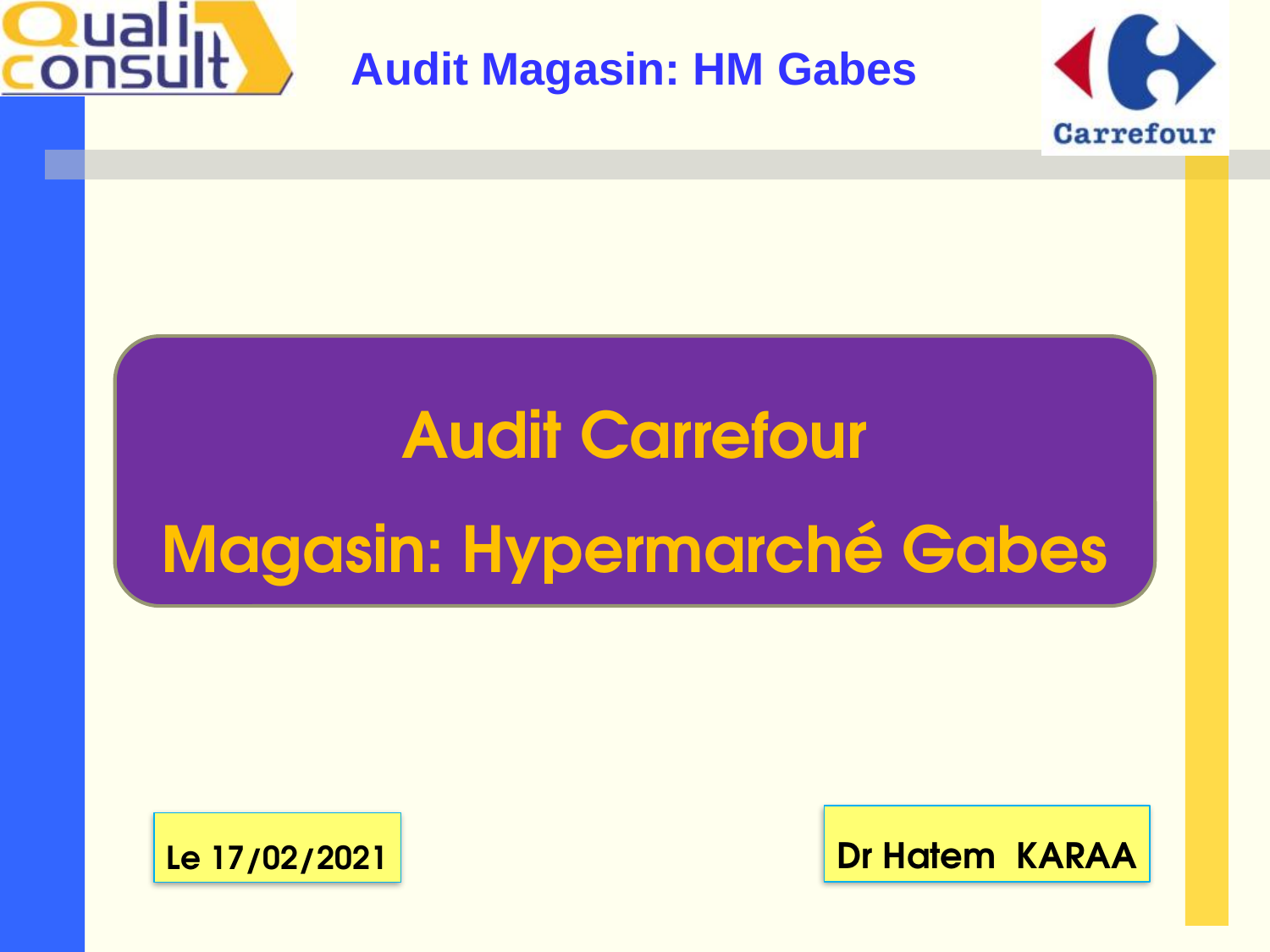

Audit Carrefour
Magasin: Hypermarché Gabes
Dr Hatem  KARAA
Le 17/02/2021